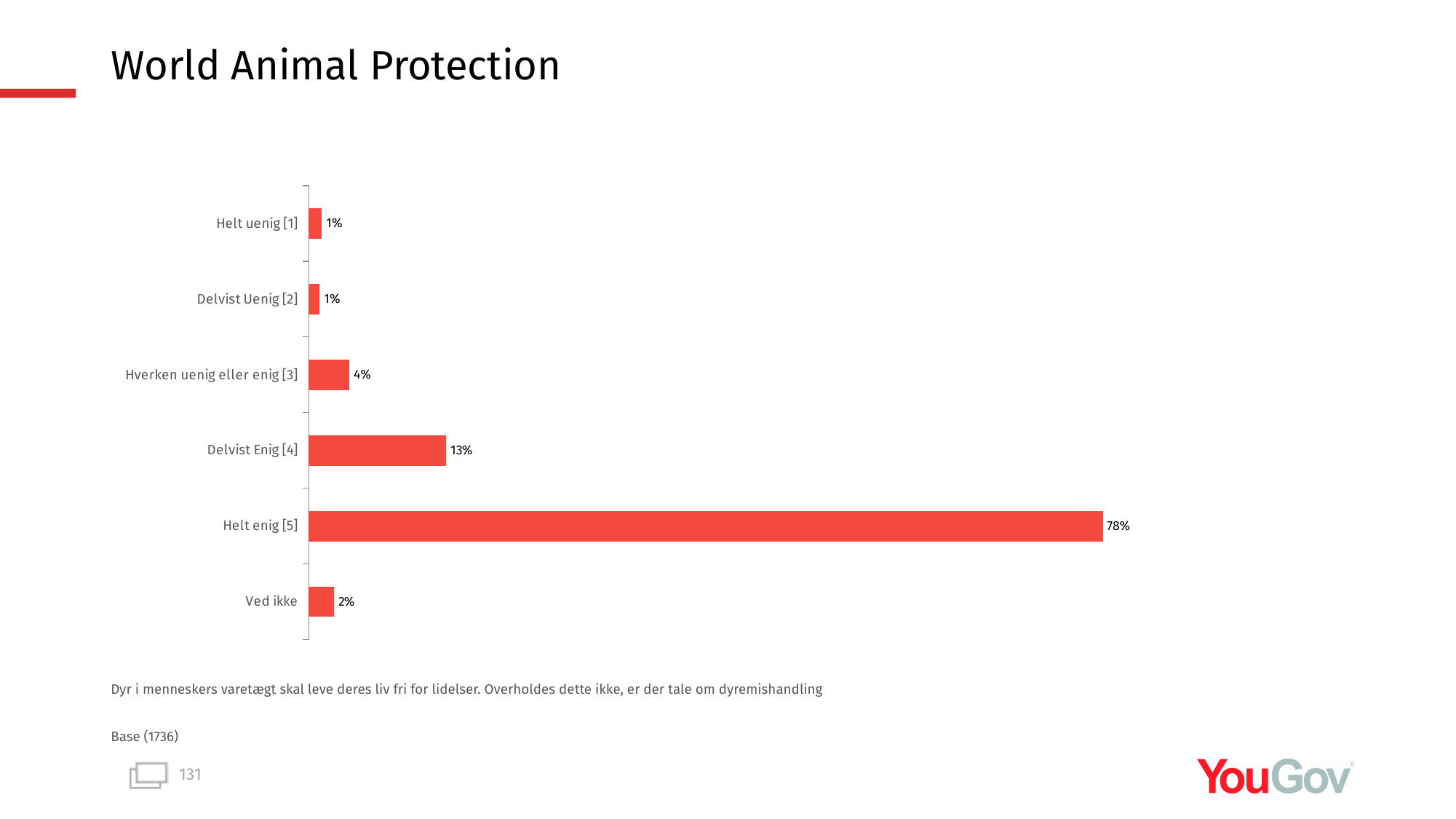

# World Animal Protection

### Chart

| Category | Total |
|---|---|
| Ved ikke | 0.0249 |
| Helt enig [5] | 0.7774 |
| Delvist Enig [4] | 0.1346 |
| Hverken uenig eller enig [3] | 0.0397 |
| Delvist Uenig [2] | 0.0107 |
| Helt uenig [1] | 0.0128 |
Dyr i menneskers varetægt skal leve deres liv fri for lidelser. Overholdes dette ikke, er der tale om dyremishandling
Base (1736)